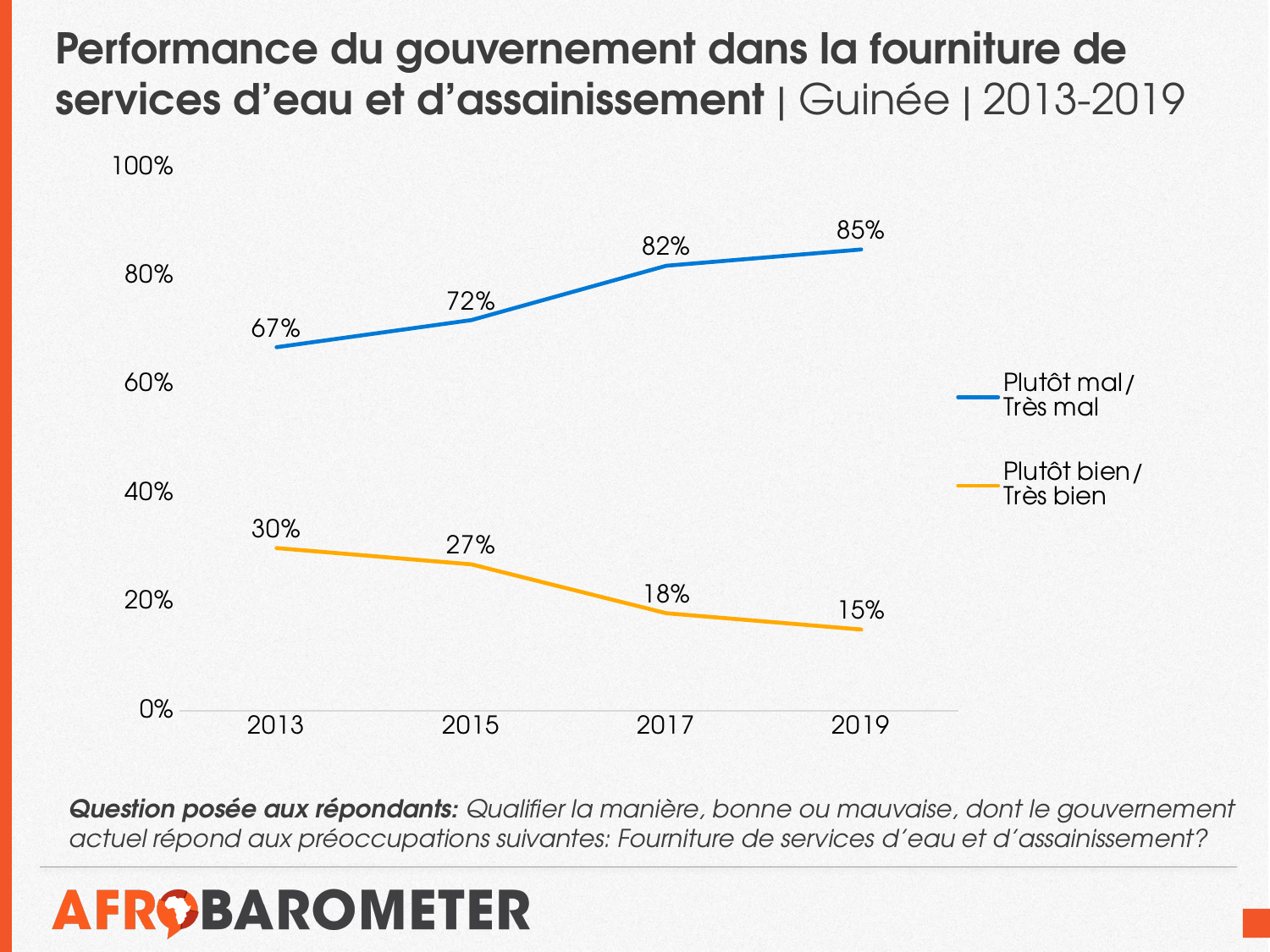

# Performance du gouvernement dans la fourniture de services d’eau et d’assainissement | Guinée | 2013-2019

### Chart

| Category | Plutôt mal/
Très mal | Plutôt bien/
Très bien |
|---|---|---|
| 2013 | 0.67 | 0.3 |
| 2015 | 0.72 | 0.27 |
| 2017 | 0.82 | 0.18 |
| 2019 | 0.85 | 0.15 |
Question posée aux répondants: Qualifier la manière, bonne ou mauvaise, dont le gouvernement actuel répond aux préoccupations suivantes: Fourniture de services d’eau et d’assainissement?